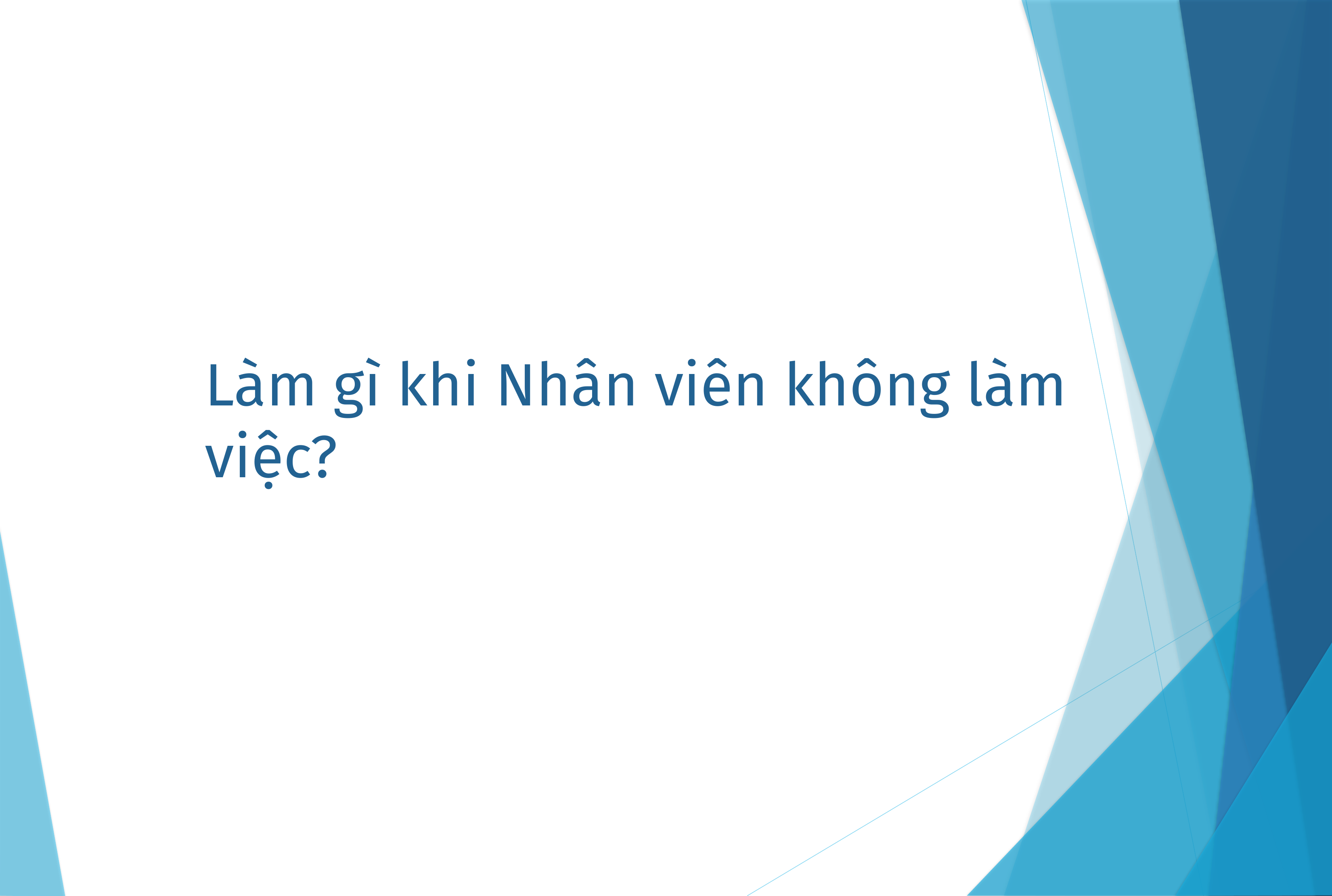

# Làm gì khi Nhân viên không làm việc?